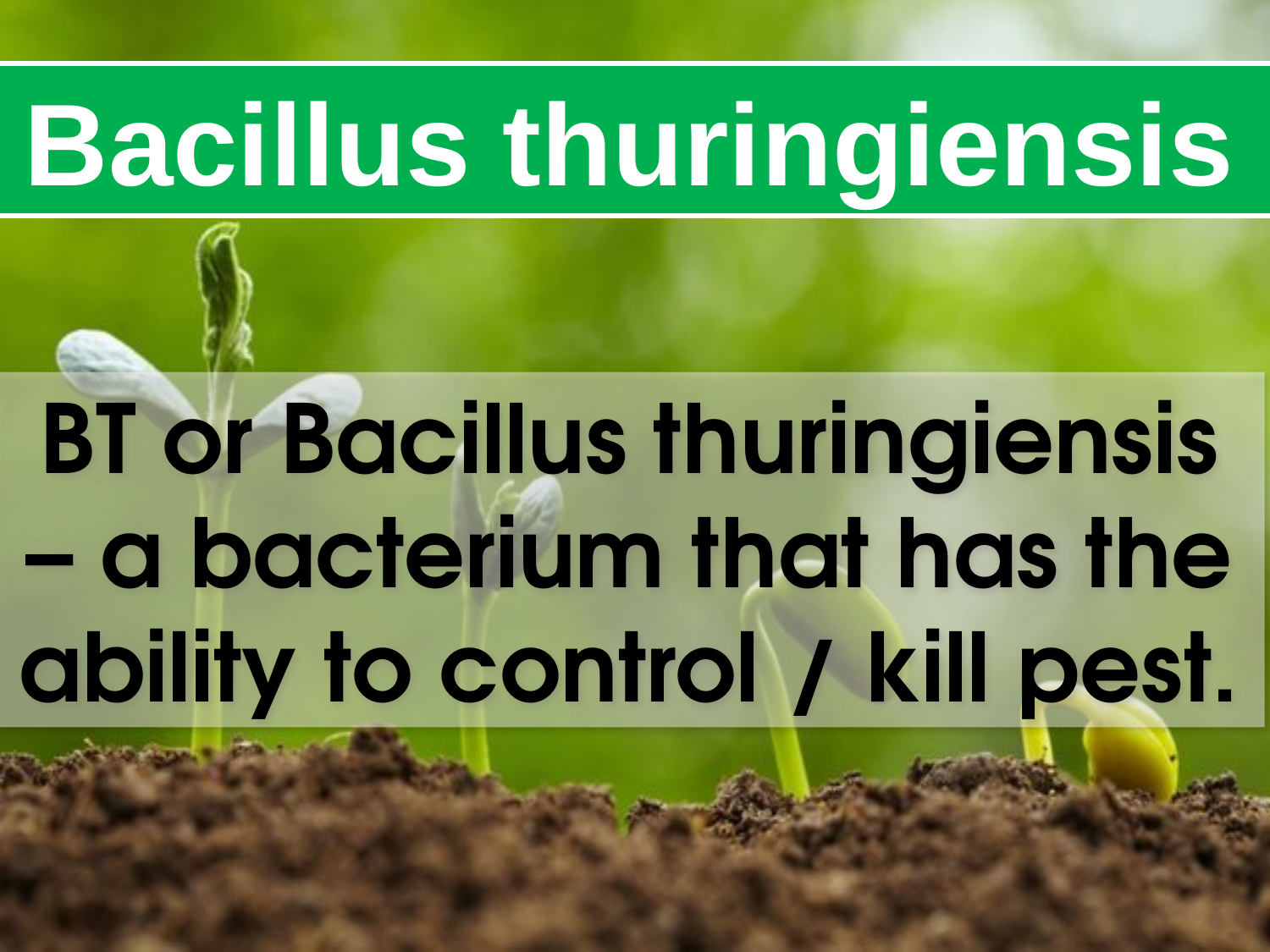

Bacillus thuringiensis
BT or Bacillus thuringiensis – a bacterium that has the ability to control / kill pest.